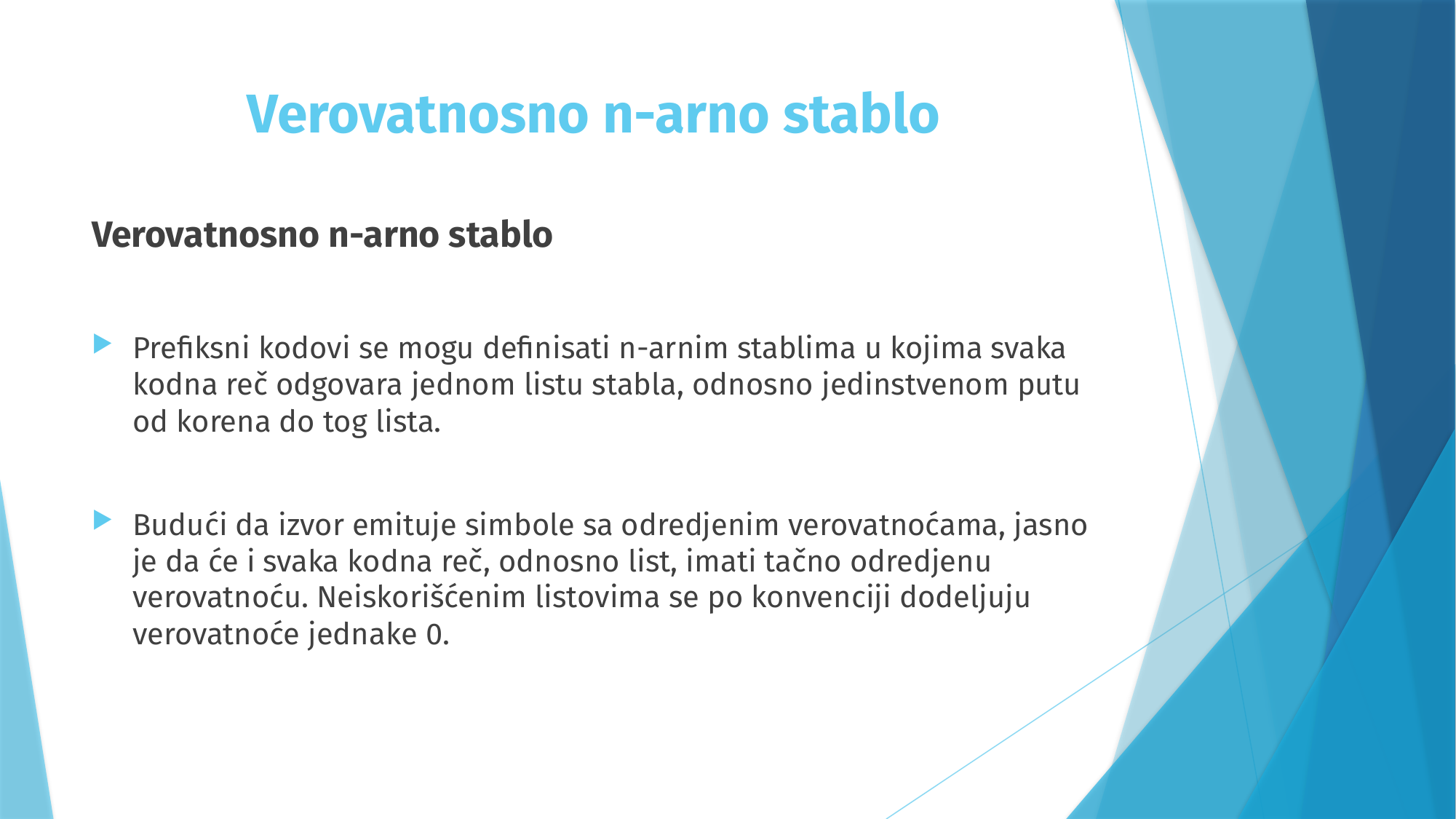

# Verovatnosno n-arno stablo
Verovatnosno n-arno stablo

Prefiksni kodovi se mogu definisati n-arnim stablima u kojima svaka kodna reč odgovara jednom listu stabla, odnosno jedinstvenom putu od korena do tog lista.

Budući da izvor emituje simbole sa odredjenim verovatnoćama, jasno je da će i svaka kodna reč, odnosno list, imati tačno odredjenu verovatnoću. Neiskorišćenim listovima se po konvenciji dodeljuju verovatnoće jednake 0.